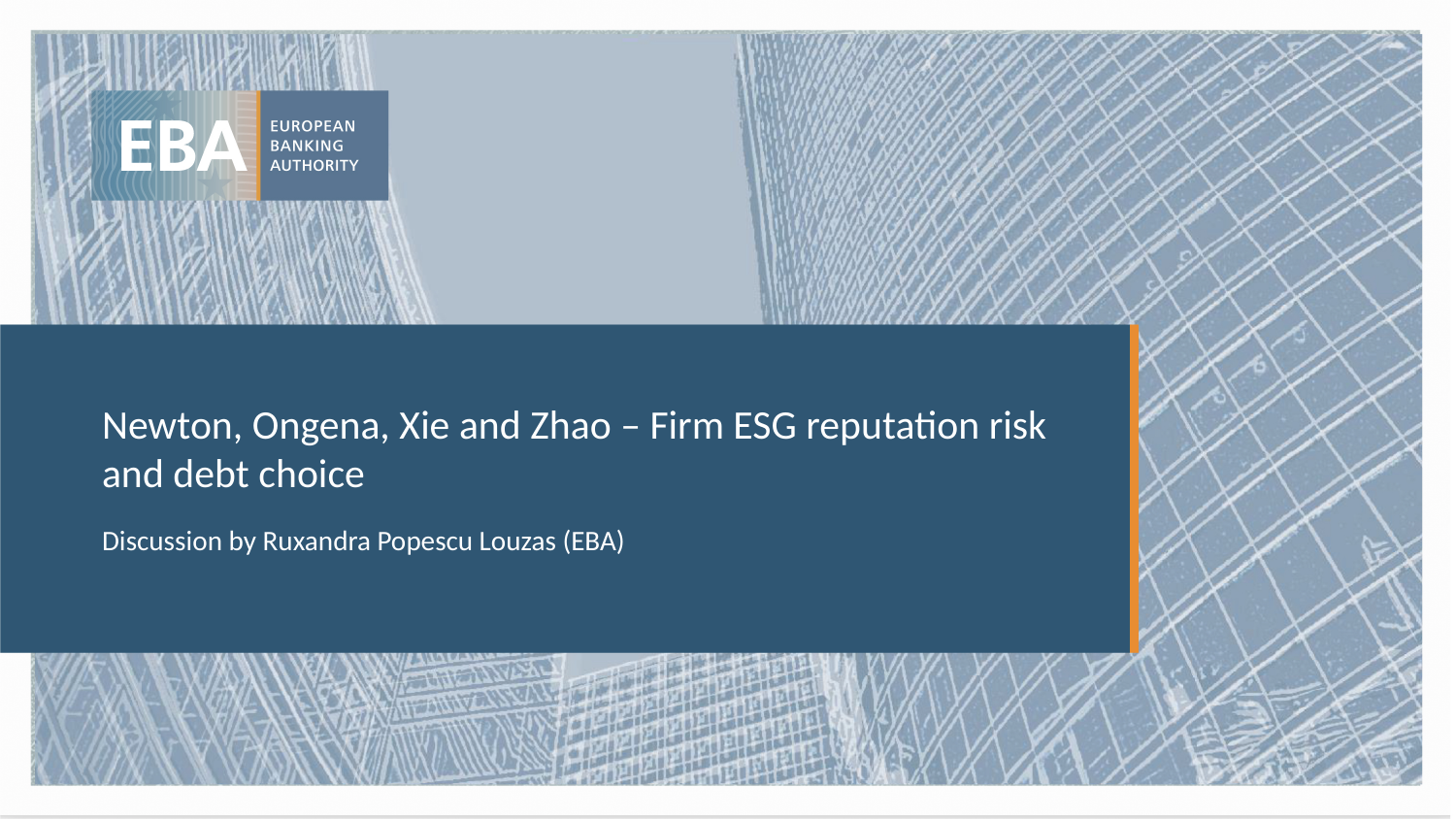

# Newton, Ongena, Xie and Zhao – Firm ESG reputation risk and debt choice
Discussion by Ruxandra Popescu Louzas (EBA)